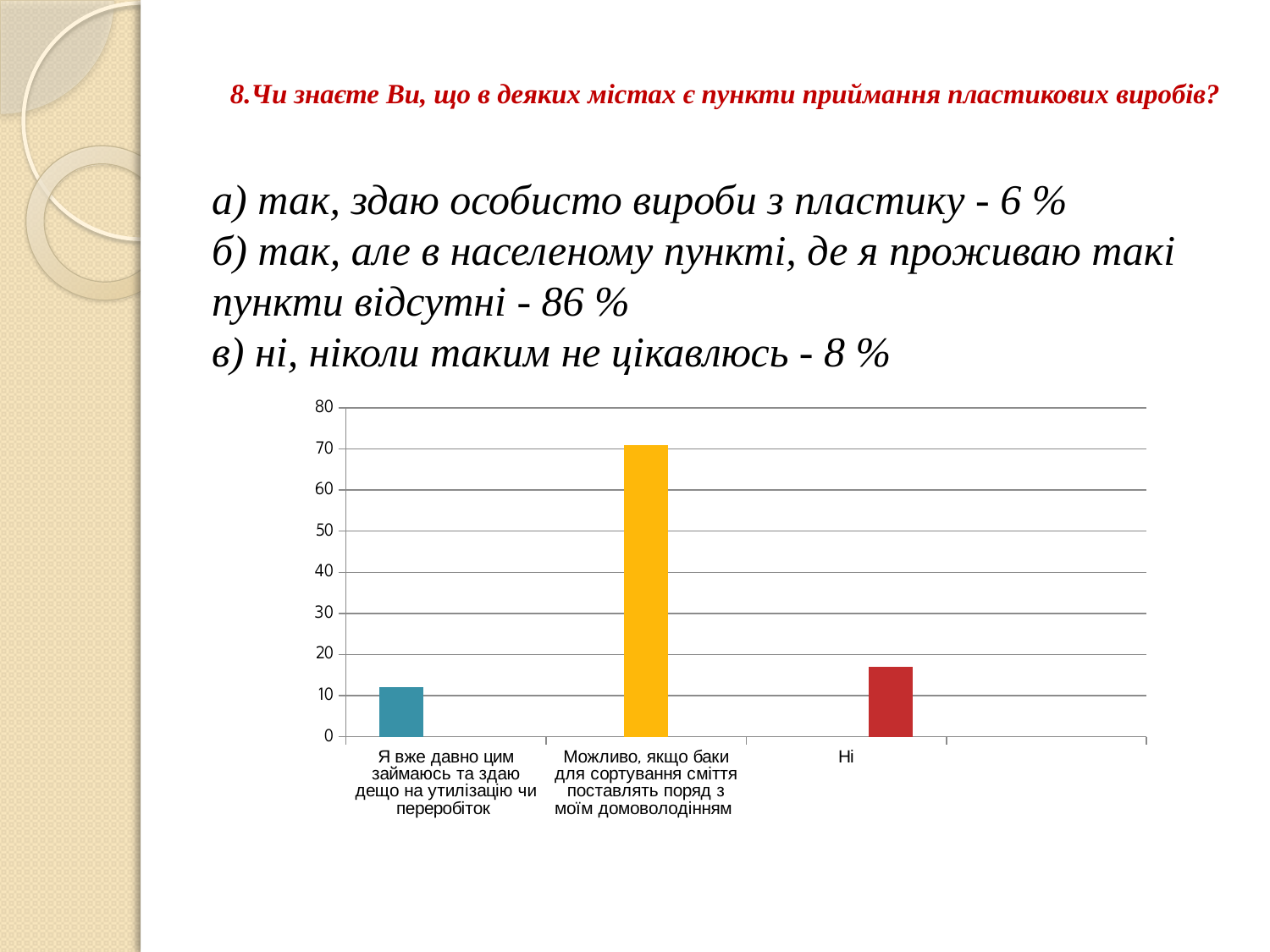

# 8.Чи знаєте Ви, що в деяких містах є пункти приймання пластикових виробів?
а) так, здаю особисто вироби з пластику - 6 %
б) так, але в населеному пункті, де я проживаю такі пункти відсутні - 86 %
в) ні, ніколи таким не цікавлюсь - 8 %

### Chart

| Category | Ряд 1 | Ряд 2 | Ряд 3 |
|---|---|---|---|
| Я вже давно цим займаюсь та здаю дещо на утилізацію чи переробіток  | 12.0 | None | None |
| Можливо, якщо баки для сортування сміття поставлять поряд з моїм домоволодінням  | None | 71.0 | None |
| Ні | None | None | 17.0 |